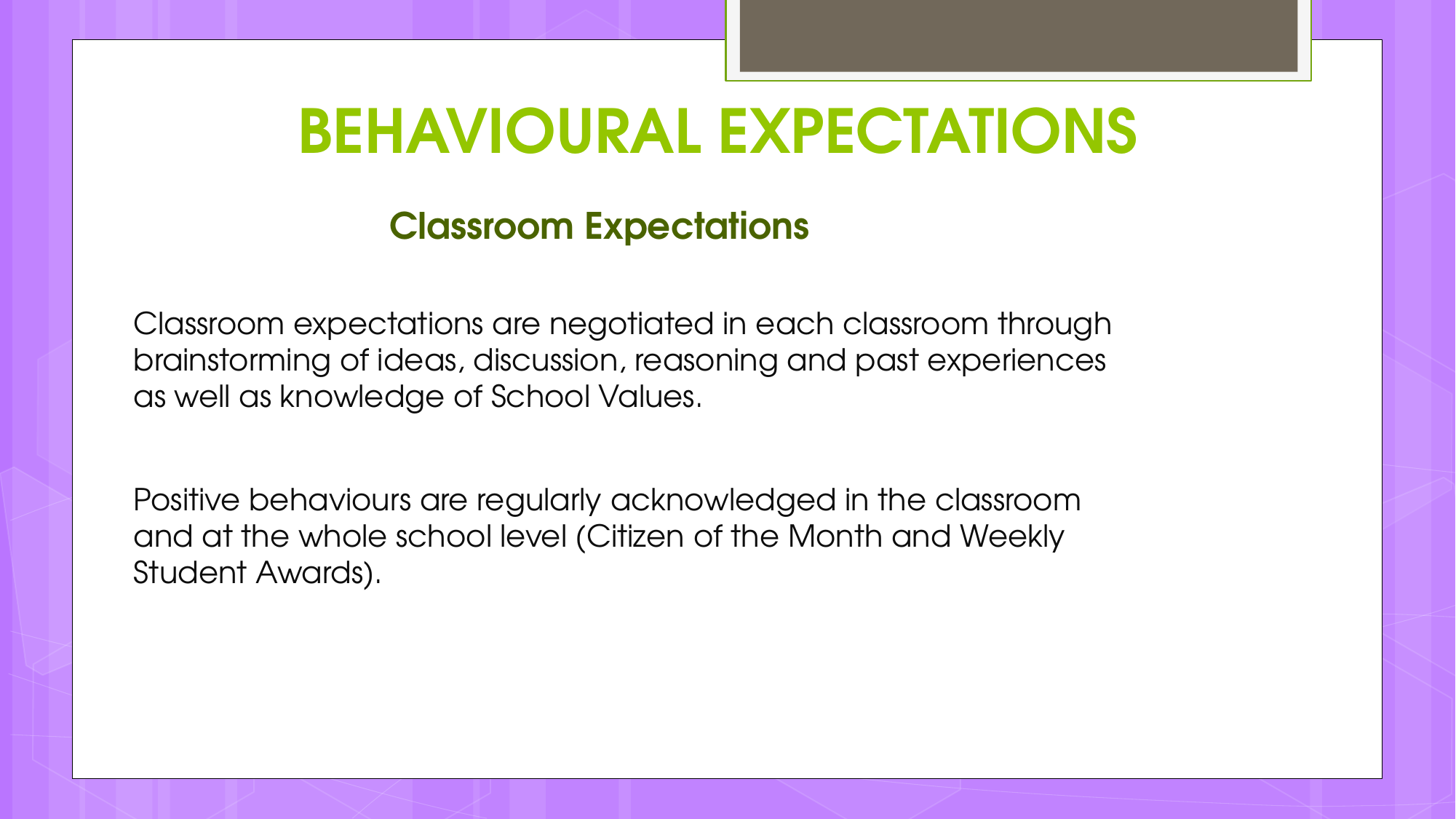

# Behavioural expectations
Classroom Expectations
Classroom expectations are negotiated in each classroom through brainstorming of ideas, discussion, reasoning and past experiences as well as knowledge of School Values.

Positive behaviours are regularly acknowledged in the classroom and at the whole school level (Citizen of the Month and Weekly Student Awards).